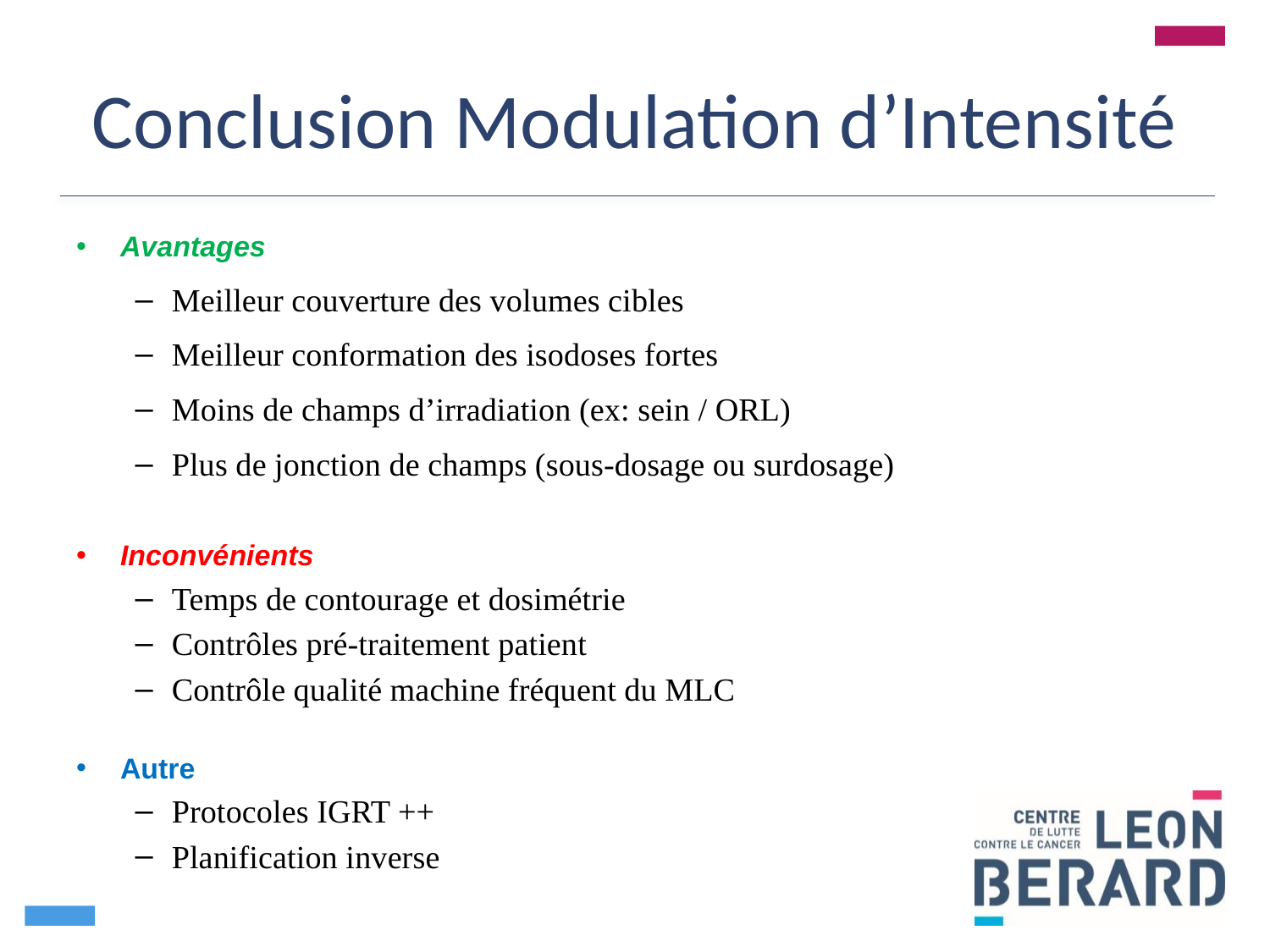

# Conclusion Modulation d’Intensité
Avantages
Meilleur couverture des volumes cibles
Meilleur conformation des isodoses fortes
Moins de champs d’irradiation (ex: sein / ORL)
Plus de jonction de champs (sous-dosage ou surdosage)

Inconvénients
Temps de contourage et dosimétrie
Contrôles pré-traitement patient
Contrôle qualité machine fréquent du MLC

Autre
Protocoles IGRT ++
Planification inverse